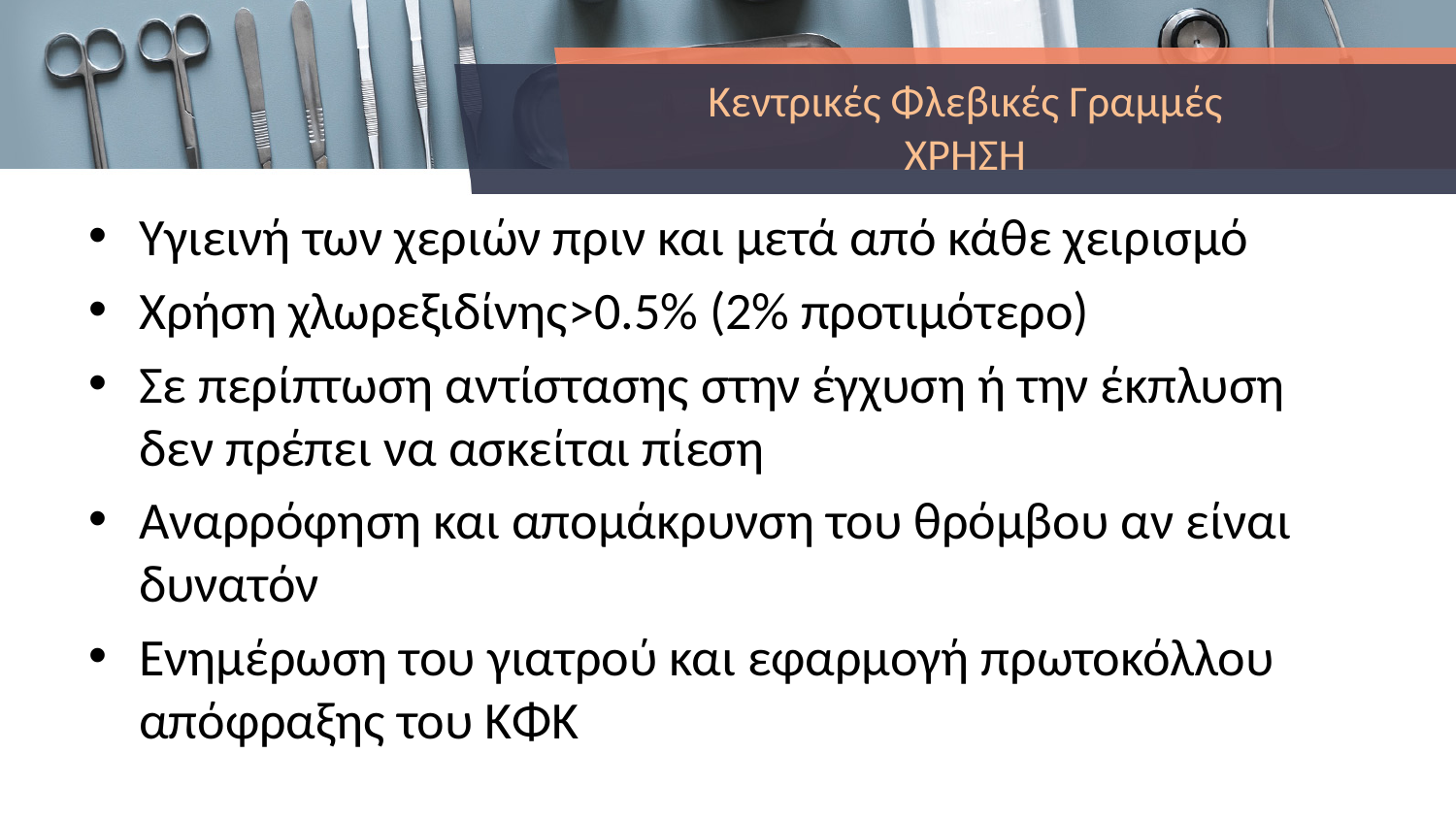

# Κεντρικές Φλεβικές Γραμμές ΧΡΗΣΗ
Υγιεινή των χεριών πριν και μετά από κάθε χειρισμό
Χρήση χλωρεξιδίνης>0.5% (2% προτιμότερο)
Σε περίπτωση αντίστασης στην έγχυση ή την έκπλυση δεν πρέπει να ασκείται πίεση
Αναρρόφηση και απομάκρυνση του θρόμβου αν είναι δυνατόν
Ενημέρωση του γιατρού και εφαρμογή πρωτοκόλλου  απόφραξης του ΚΦΚ